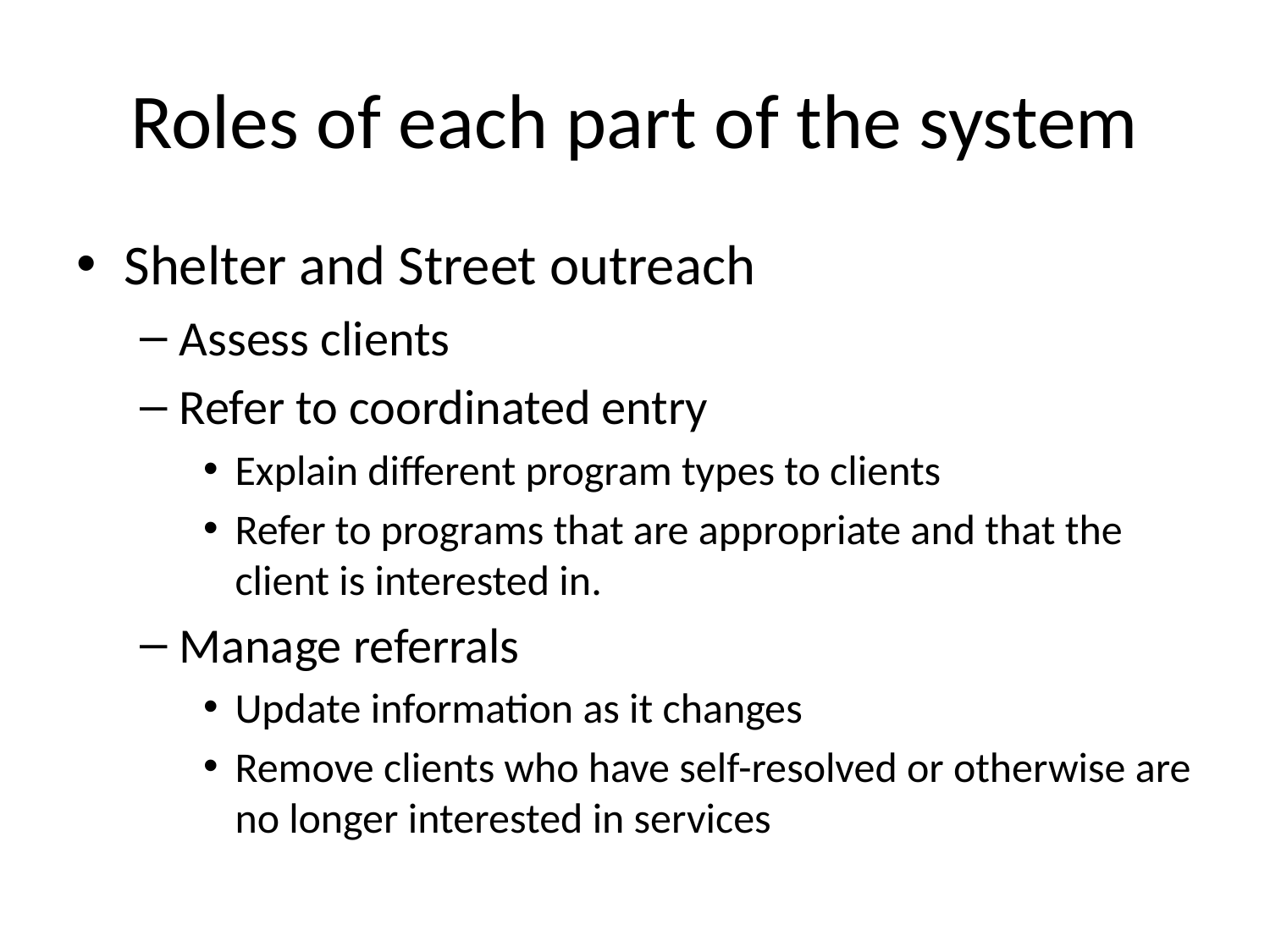

# Roles of each part of the system
Shelter and Street outreach
Assess clients
Refer to coordinated entry
Explain different program types to clients
Refer to programs that are appropriate and that the client is interested in.
Manage referrals
Update information as it changes
Remove clients who have self-resolved or otherwise are no longer interested in services